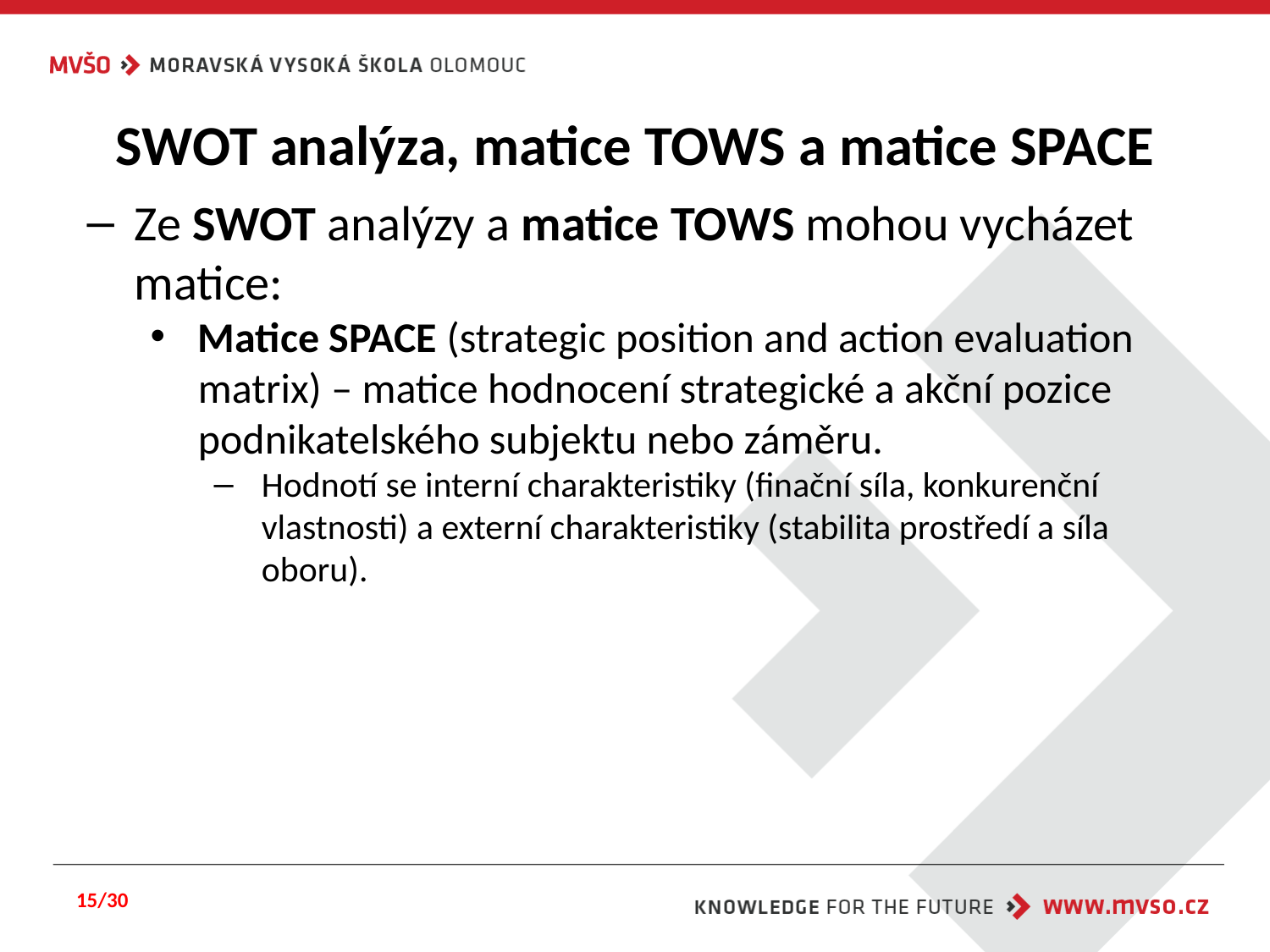

# SWOT analýza, matice TOWS a matice SPACE
Ze SWOT analýzy a matice TOWS mohou vycházet matice:
Matice SPACE (strategic position and action evaluation matrix) – matice hodnocení strategické a akční pozice podnikatelského subjektu nebo záměru.
Hodnotí se interní charakteristiky (finační síla, konkurenční vlastnosti) a externí charakteristiky (stabilita prostředí a síla oboru).
15/30